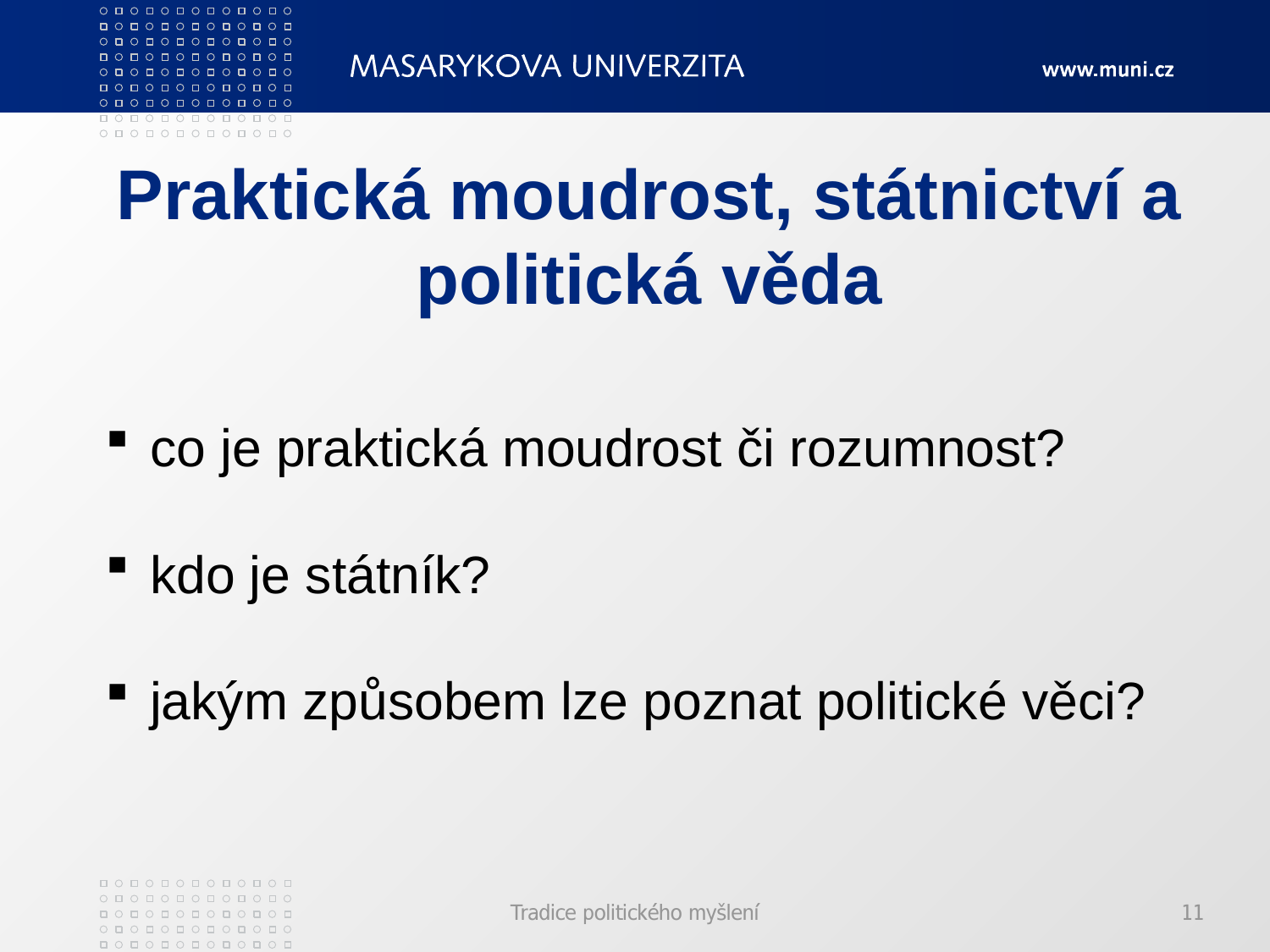

# Praktická moudrost, státnictví a politická věda
 co je praktická moudrost či rozumnost?

 kdo je státník?

 jakým způsobem lze poznat politické věci?
Tradice politického myšlení
11